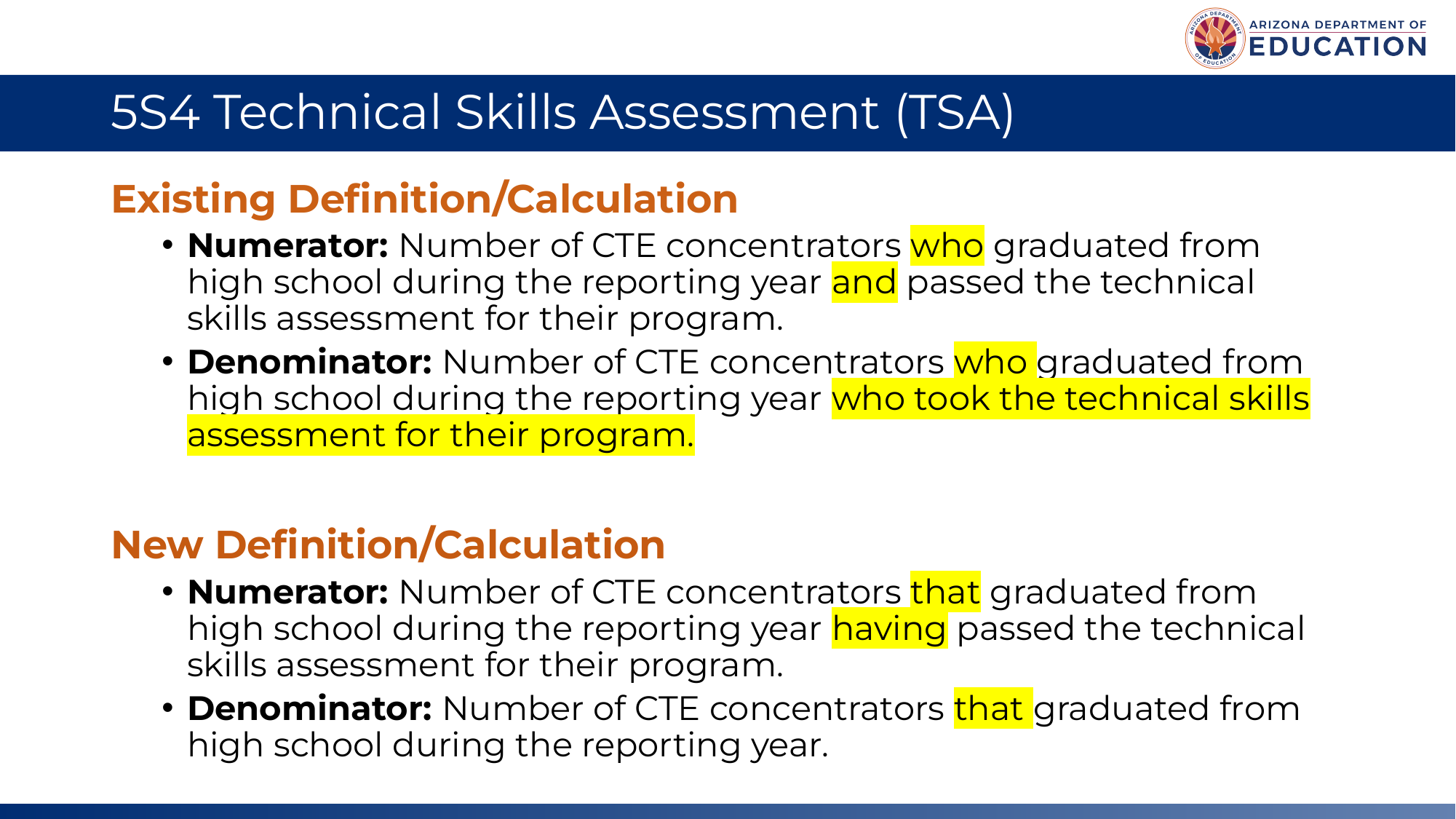

# 5S4 Technical Skills Assessment (TSA)
Existing Definition/Calculation
Numerator: Number of CTE concentrators who graduated from high school during the reporting year and passed the technical skills assessment for their program.
Denominator: Number of CTE concentrators who graduated from high school during the reporting year who took the technical skills assessment for their program.

New Definition/Calculation
Numerator: Number of CTE concentrators that graduated from high school during the reporting year having passed the technical skills assessment for their program.
Denominator: Number of CTE concentrators that graduated from high school during the reporting year.